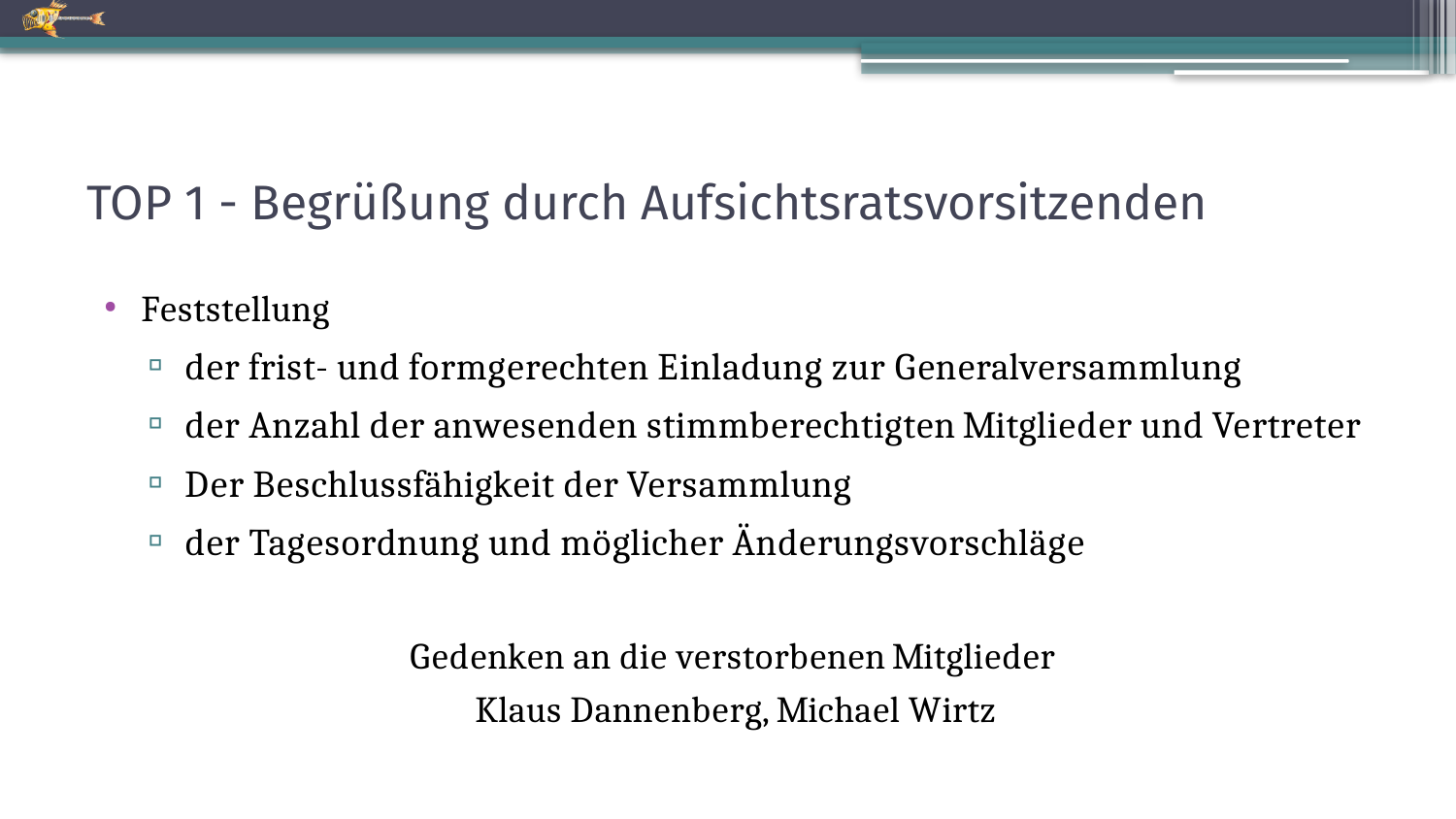

# TOP 1 - Begrüßung durch Aufsichtsratsvorsitzenden
Feststellung
der frist- und formgerechten Einladung zur Generalversammlung
der Anzahl der anwesenden stimmberechtigten Mitglieder und Vertreter
Der Beschlussfähigkeit der Versammlung
der Tagesordnung und möglicher Änderungsvorschläge

Gedenken an die verstorbenen Mitglieder
Klaus Dannenberg, Michael Wirtz